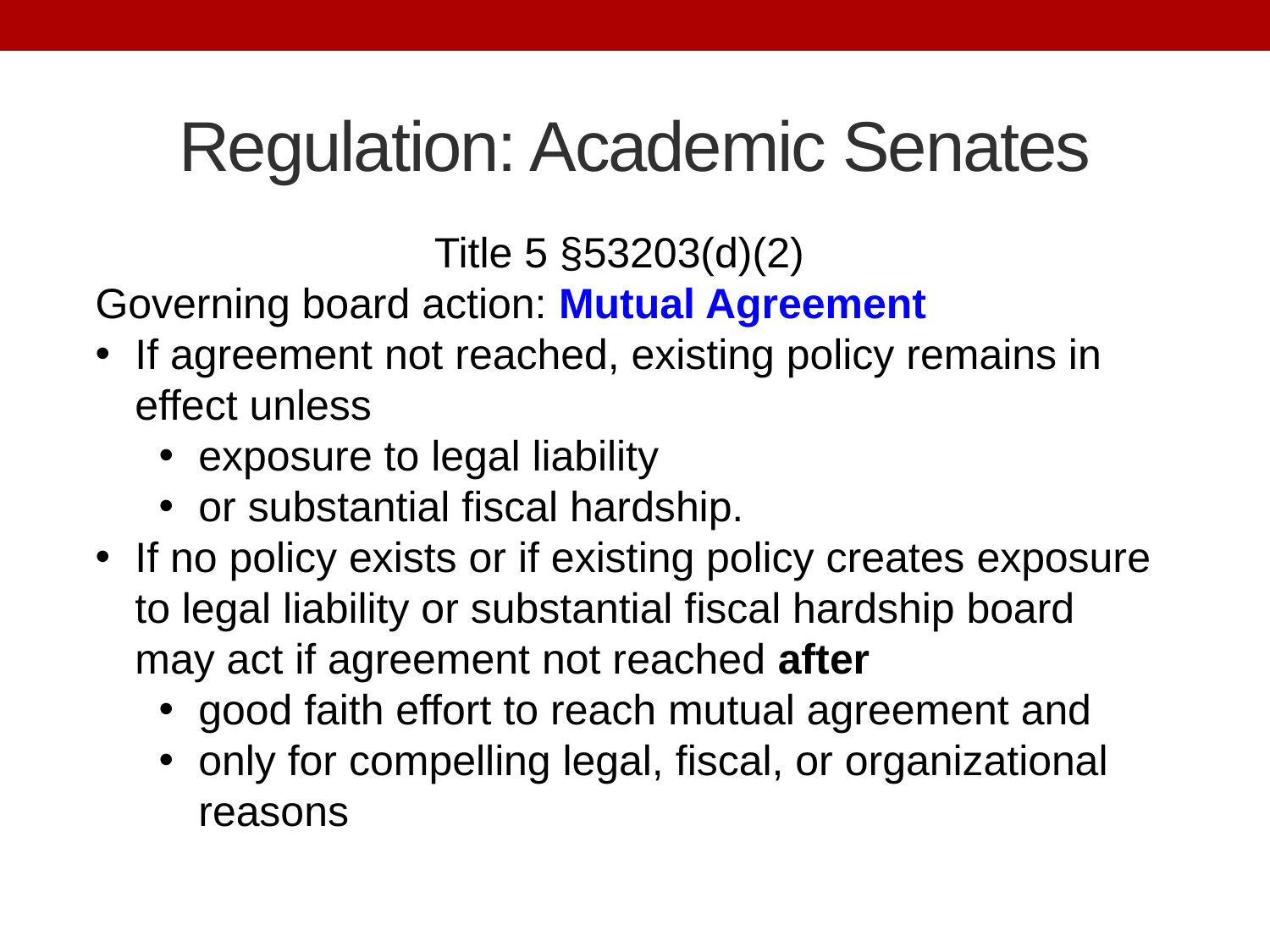

# Regulation: Academic Senates
Title 5 §53203(d)(2)
Governing board action: Mutual Agreement
If agreement not reached, existing policy remains in effect unless
exposure to legal liability
or substantial fiscal hardship.
If no policy exists or if existing policy creates exposure to legal liability or substantial fiscal hardship board may act if agreement not reached after
good faith effort to reach mutual agreement and
only for compelling legal, fiscal, or organizational reasons